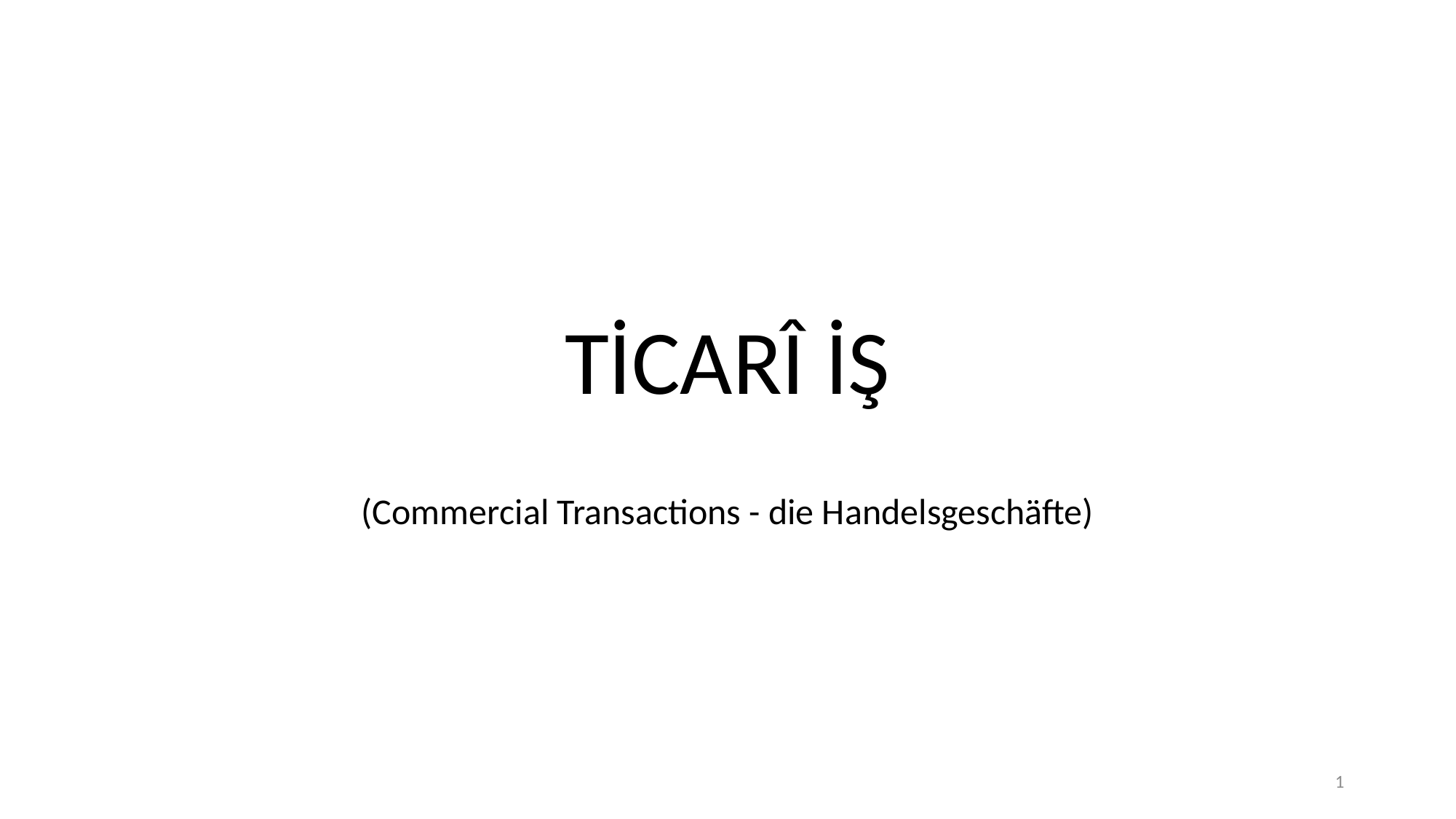

# TİCARÎ İŞ
(Commercial Transactions - die Handelsgeschäfte)
1